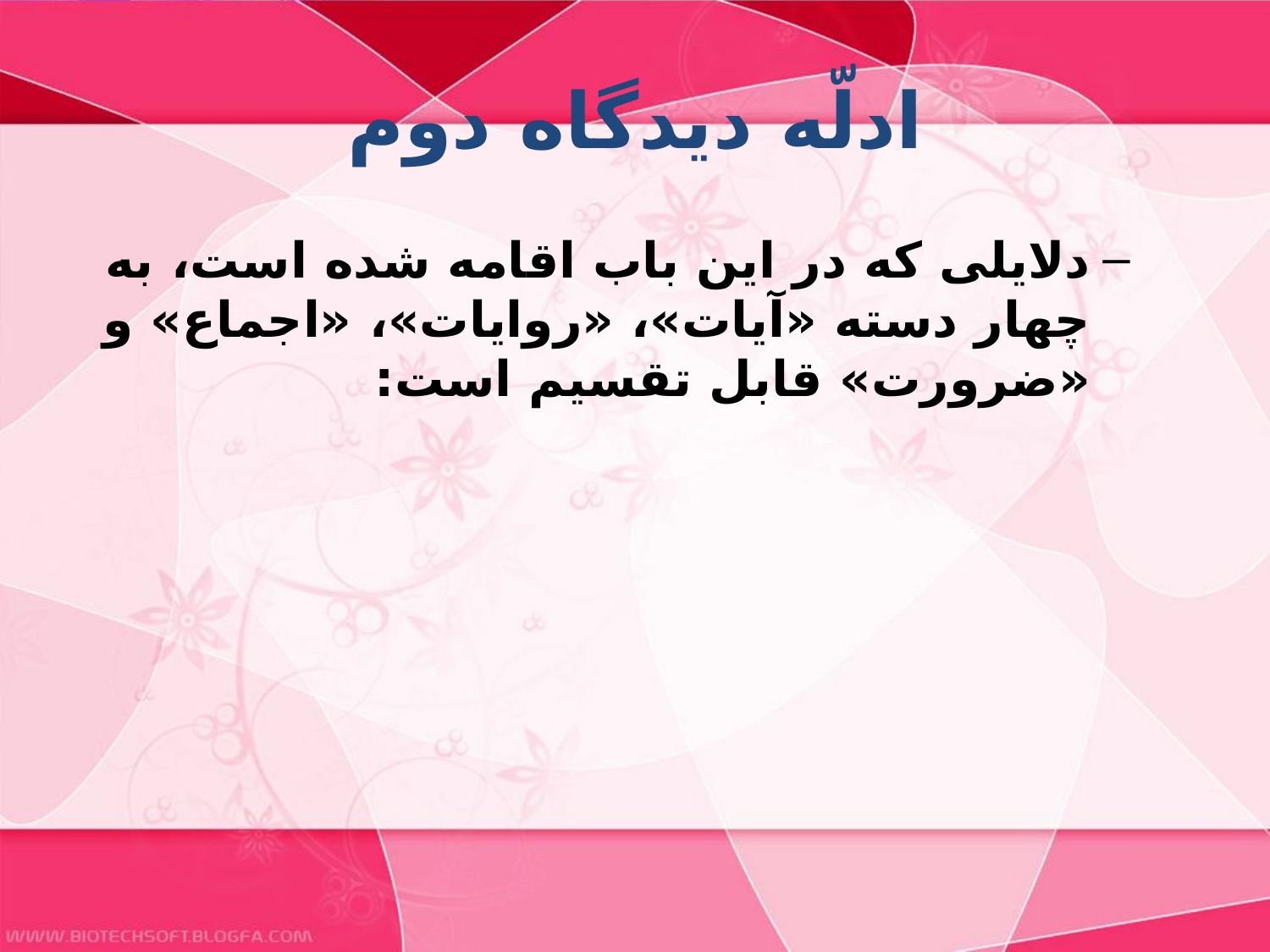

# ادلّه ديدگاه دوم‏
دلايلى كه در اين باب اقامه شده است، به چهار دسته «آيات»، «روايات»، «اجماع» و «ضرورت» قابل تقسيم است: